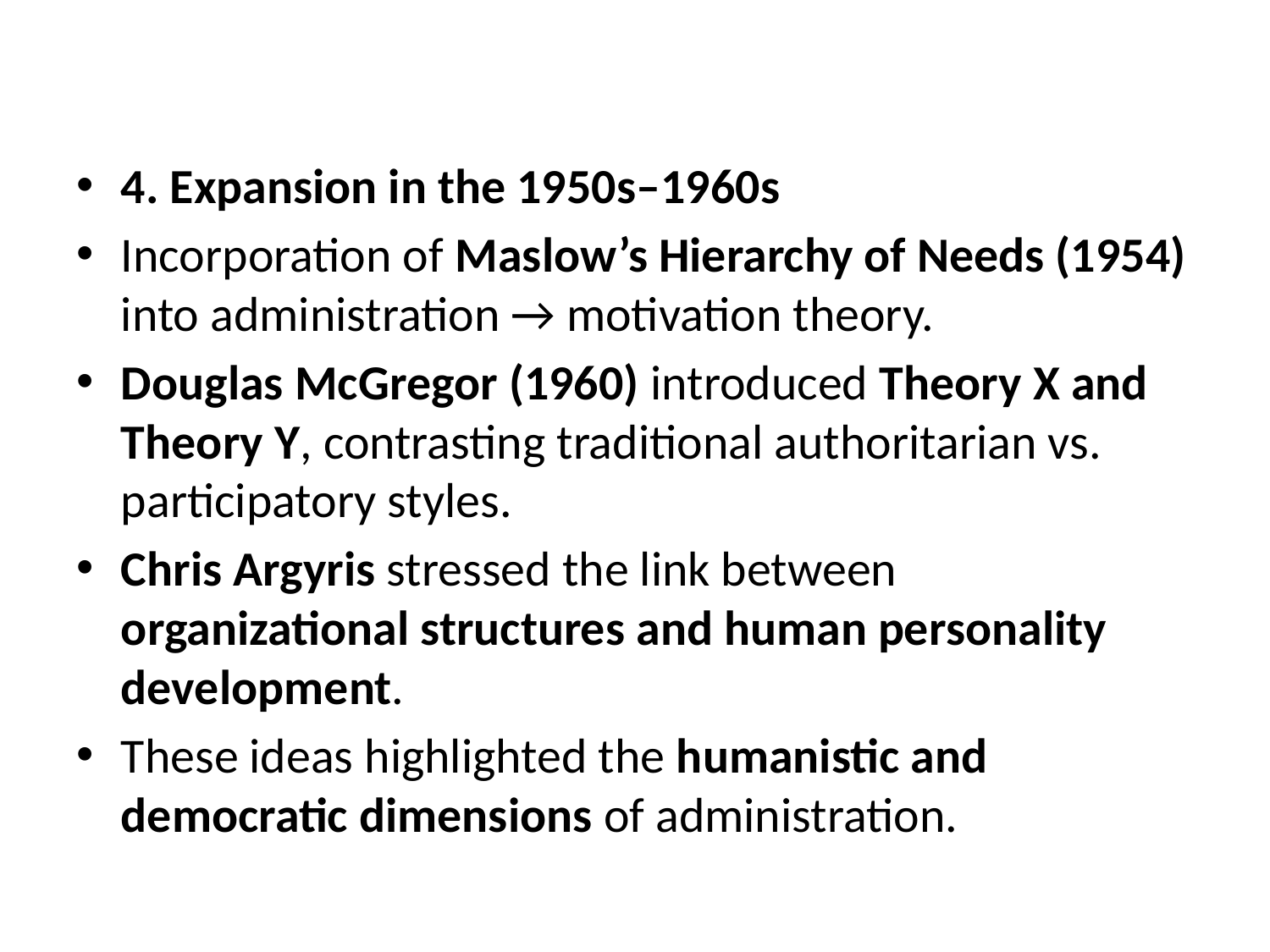

#
4. Expansion in the 1950s–1960s
Incorporation of Maslow’s Hierarchy of Needs (1954) into administration → motivation theory.
Douglas McGregor (1960) introduced Theory X and Theory Y, contrasting traditional authoritarian vs. participatory styles.
Chris Argyris stressed the link between organizational structures and human personality development.
These ideas highlighted the humanistic and democratic dimensions of administration.